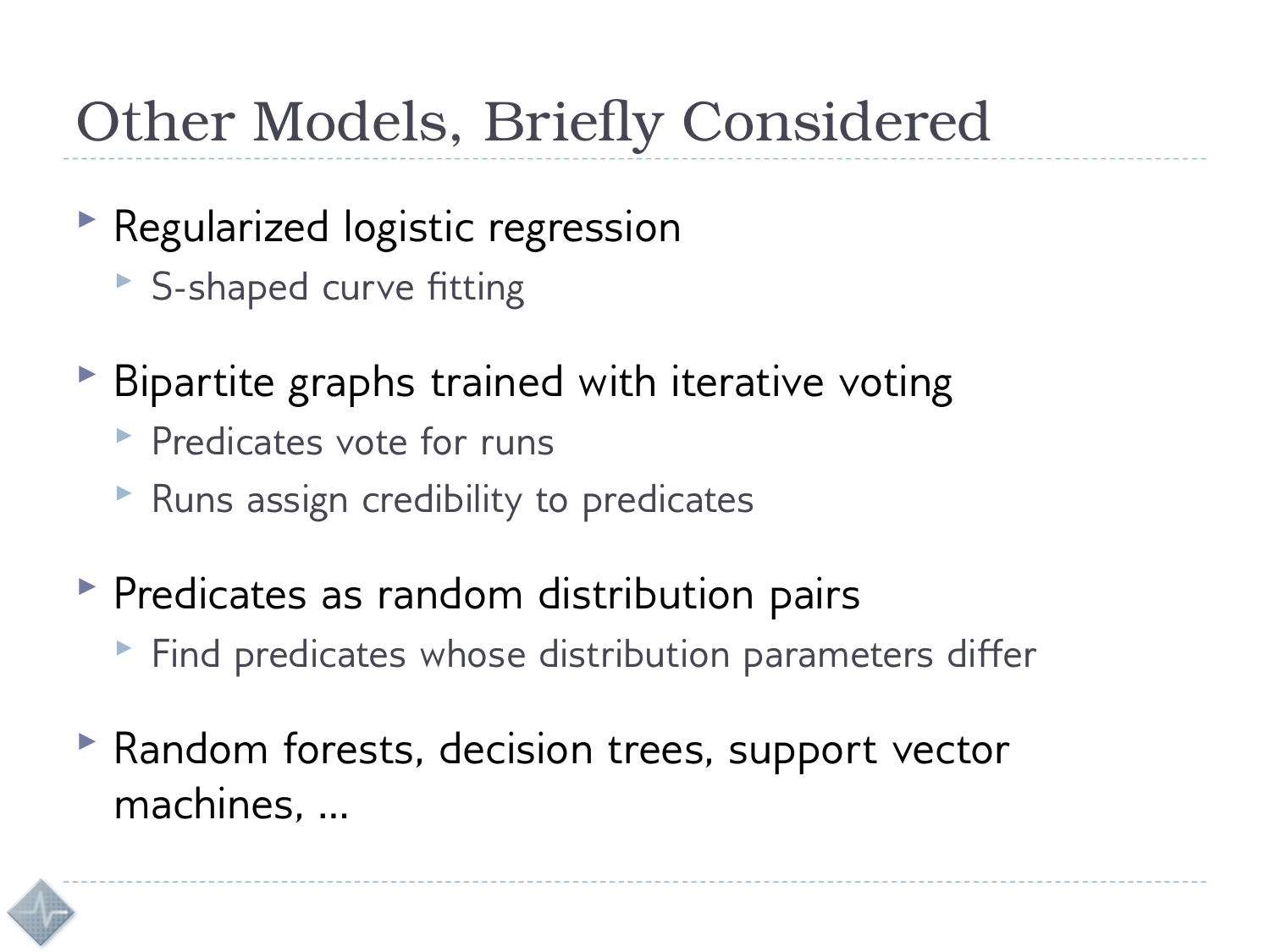

# Other Models, Briefly Considered
Regularized logistic regression
S-shaped curve fitting
Bipartite graphs trained with iterative voting
Predicates vote for runs
Runs assign credibility to predicates
Predicates as random distribution pairs
Find predicates whose distribution parameters differ
Random forests, decision trees, support vector machines, …